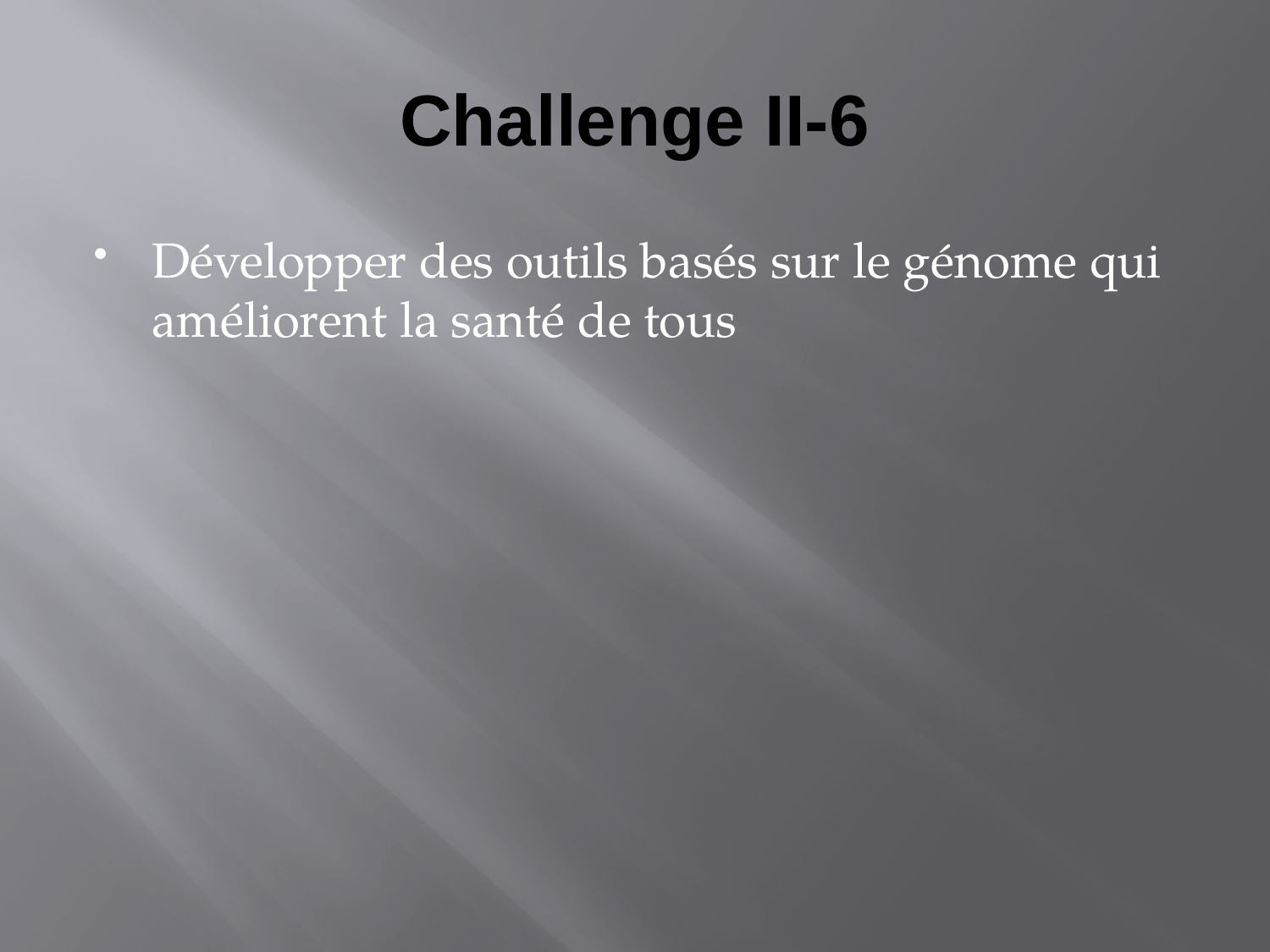

# Challenge II-6
Développer des outils basés sur le génome qui améliorent la santé de tous